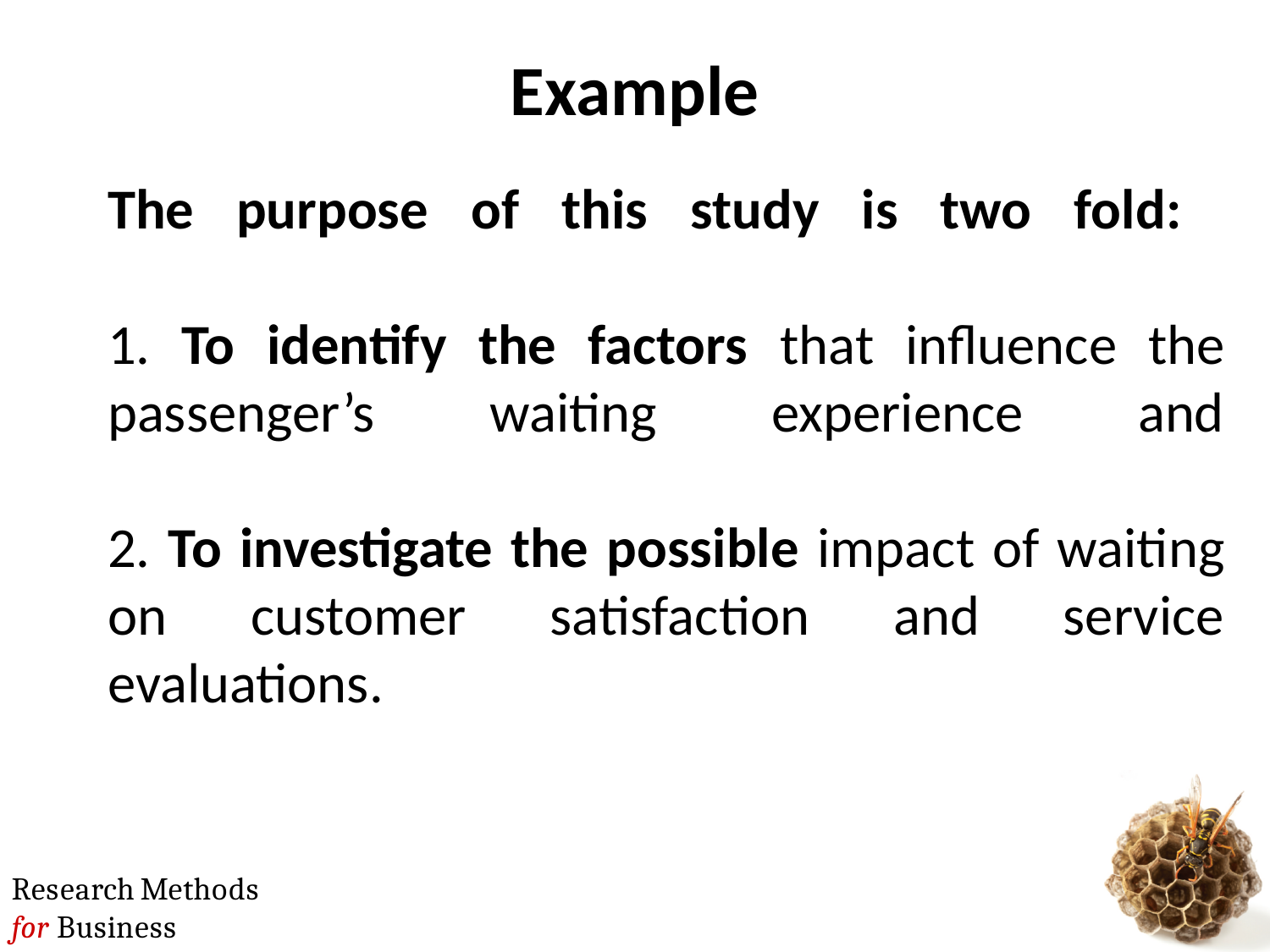

# Example
The purpose of this study is two fold:
 To identify the factors that influence the passenger’s waiting experience and
 To investigate the possible impact of waiting on customer satisfaction and service evaluations.